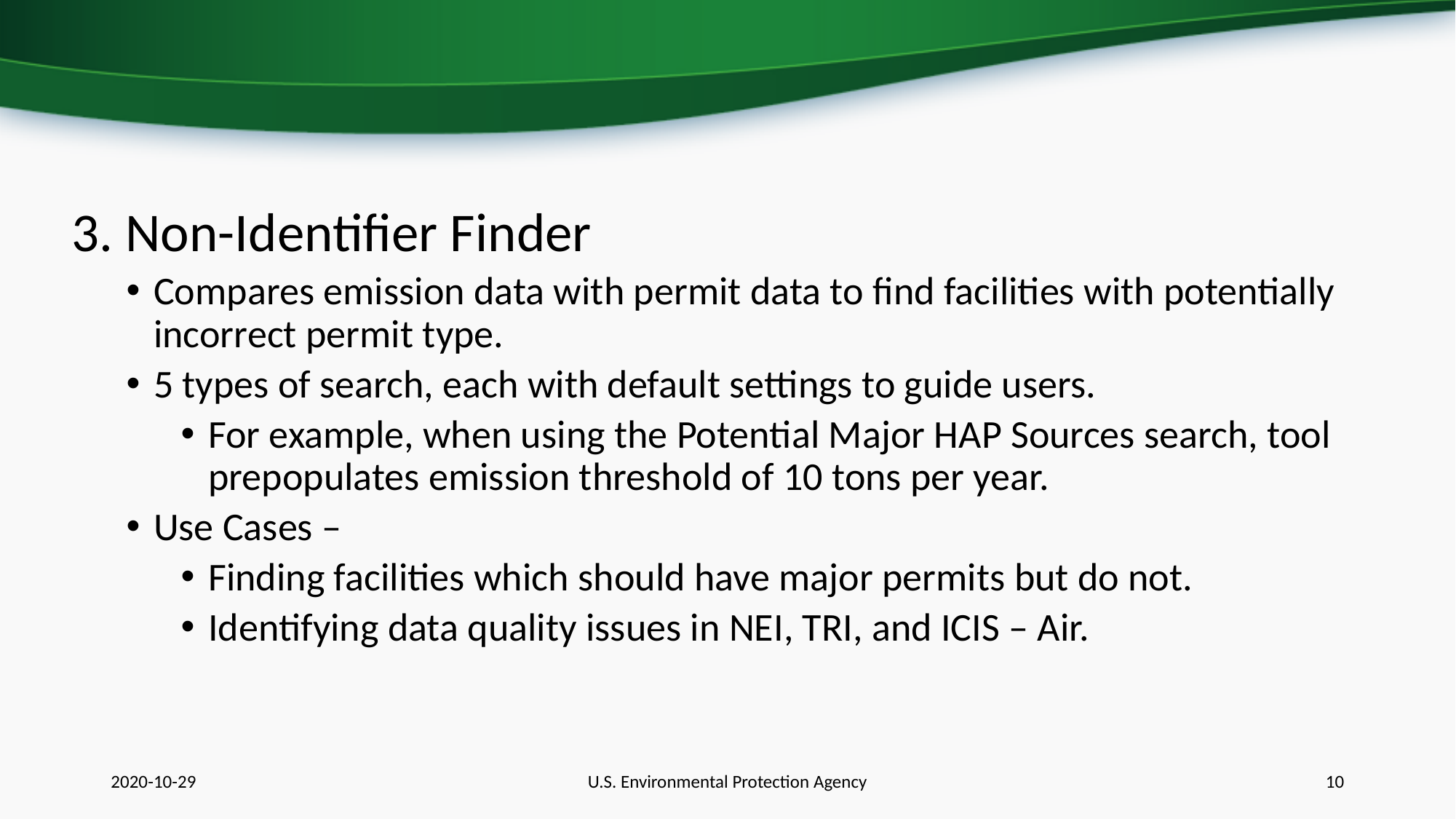

3. Non-Identifier Finder
Compares emission data with permit data to find facilities with potentially incorrect permit type.
5 types of search, each with default settings to guide users.
For example, when using the Potential Major HAP Sources search, tool prepopulates emission threshold of 10 tons per year.
Use Cases –
Finding facilities which should have major permits but do not.
Identifying data quality issues in NEI, TRI, and ICIS – Air.

2020-10-29
U.S. Environmental Protection Agency
10